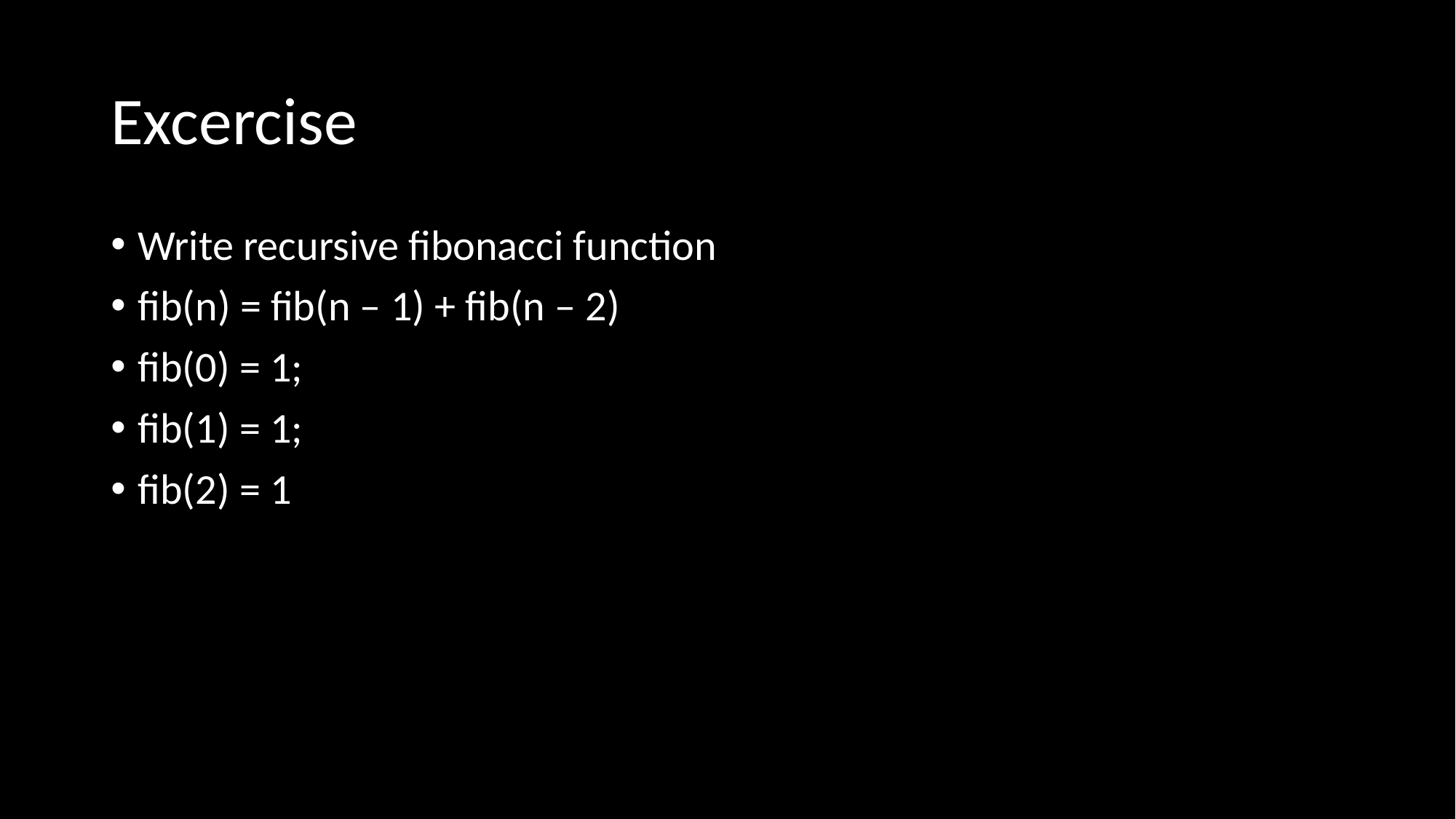

Excercise
Write recursive fibonacci function
fib(n) = fib(n – 1) + fib(n – 2)
fib(0) = 1;
fib(1) = 1;
fib(2) = 1